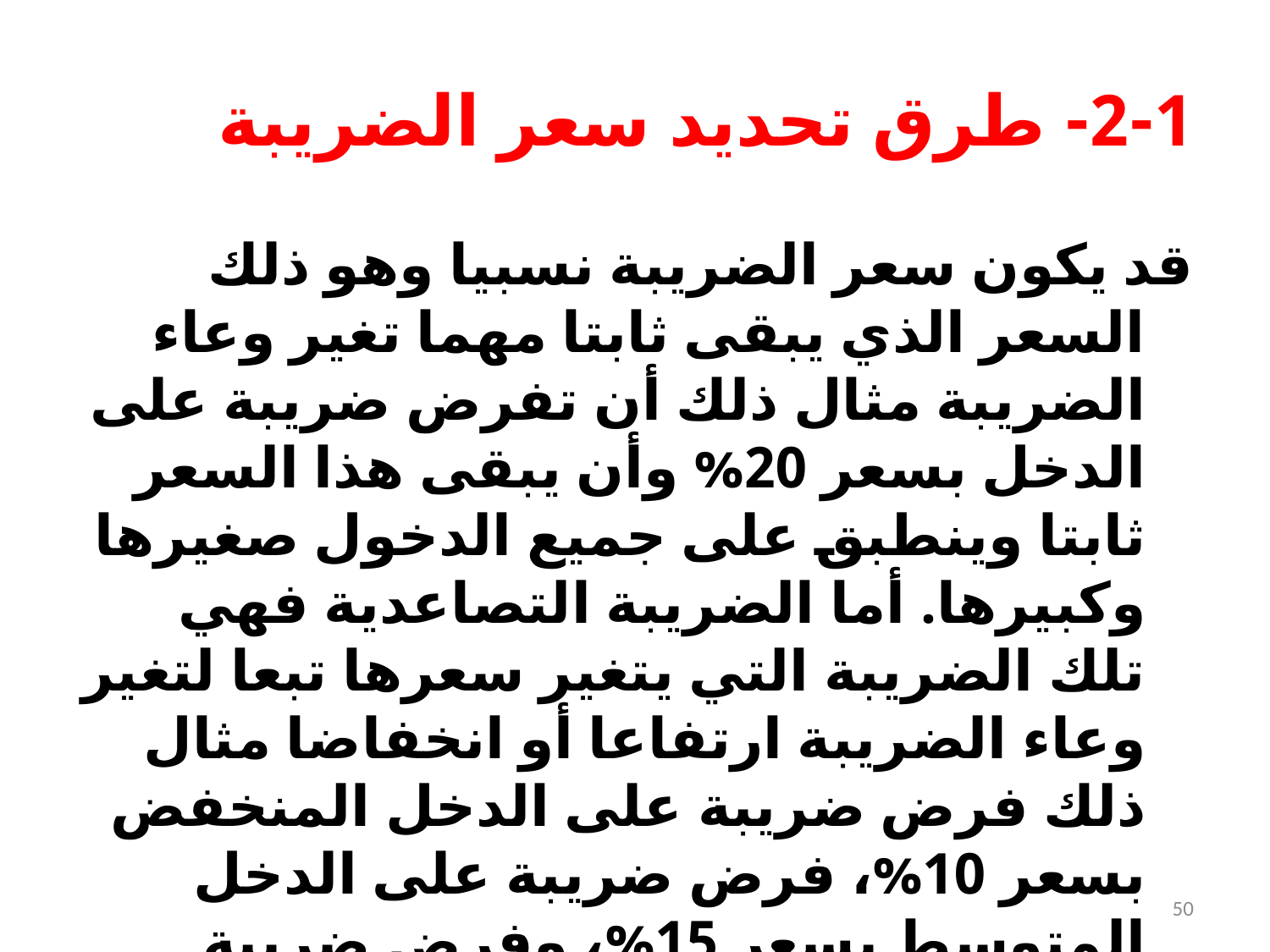

# 2-1- طرق تحديد سعر الضريبة
قد يكون سعر الضريبة نسبيا وهو ذلك السعر الذي يبقى ثابتا مهما تغير وعاء الضريبة مثال ذلك أن تفرض ضريبة على الدخل بسعر 20% وأن يبقى هذا السعر ثابتا وينطبق على جميع الدخول صغيرها وكبيرها. أما الضريبة التصاعدية فهي تلك الضريبة التي يتغير سعرها تبعا لتغير وعاء الضريبة ارتفاعا أو انخفاضا مثال ذلك فرض ضريبة على الدخل المنخفض بسعر 10%، فرض ضريبة على الدخل المتوسط بسعر 15%، وفرض ضريبة على الدخل المرتفع بسعر 20%. وعليه فالسعر التصاعدي هو ذلك السعر الذي يتصاعد تبعا لتصاعد وعاء الضريبة.
50